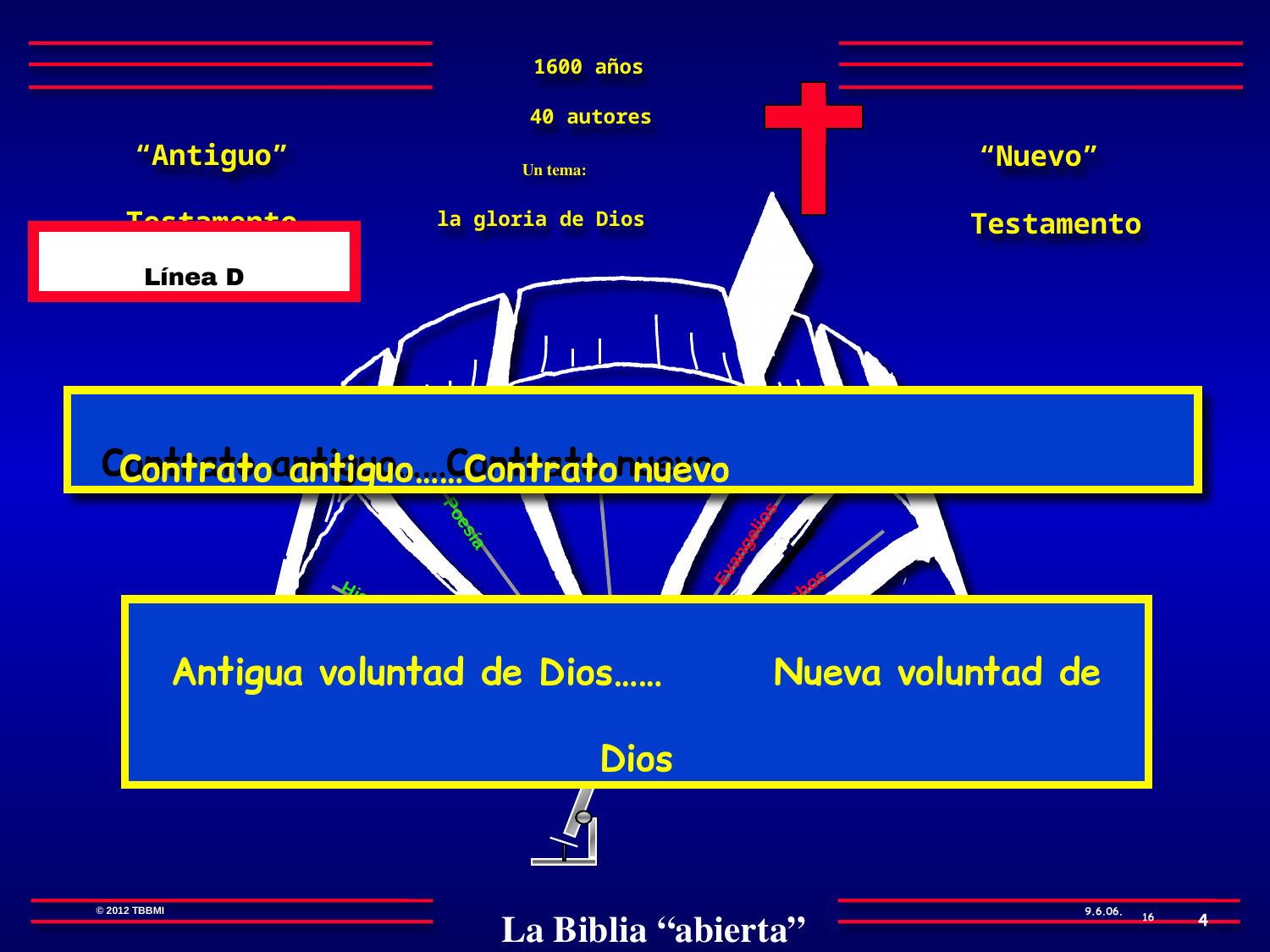

1600 años

40 autores

 “Antiguo”
Testamento
“Nuevo”
Testamento

Un tema:

la gloria de Dios
Línea D

  Contrato antiguo……Contrato nuevo
Contrato antiguo……Contrato nuevo

Evangelios

Profetas

Hechos
Poesía

Antigua voluntad de Dios……       Nueva voluntad de Dios
Historia
Epístolas

La ley
Apocalipsis

4
16